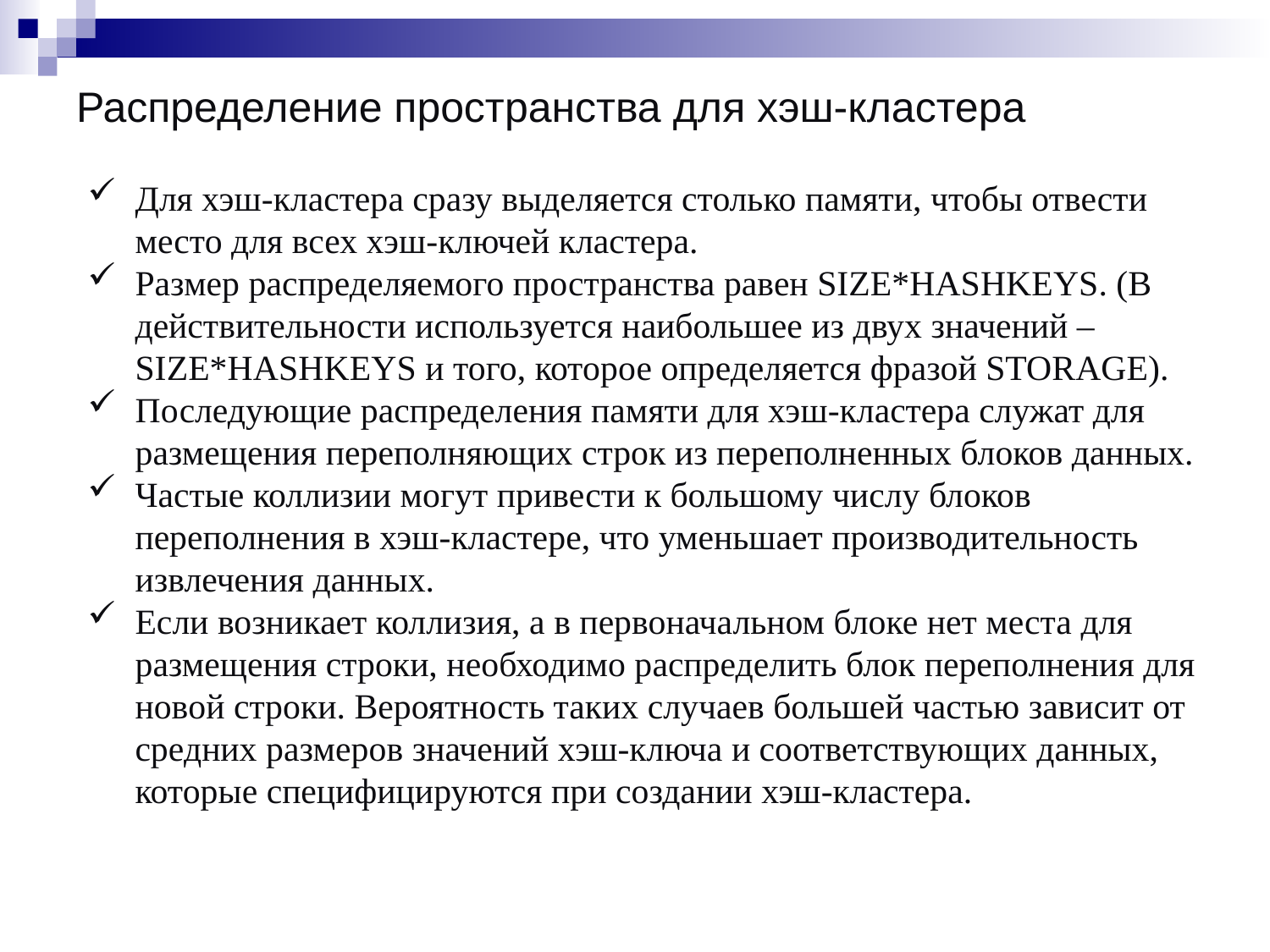

# Распределение пространства для хэш-кластера
Для хэш-кластера сразу выделяется столько памяти, чтобы отвести место для всех хэш-ключей кластера.
Размер распределяемого пространства равен SIZE*HASHKEYS. (В действительности используется наибольшее из двух значений – SIZE*HASHKEYS и того, которое определяется фразой STORAGE).
Последующие распределения памяти для хэш-кластера служат для размещения переполняющих строк из переполненных блоков данных.
Частые коллизии могут привести к большому числу блоков переполнения в хэш-кластере, что уменьшает производительность извлечения данных.
Если возникает коллизия, а в первоначальном блоке нет места для размещения строки, необходимо распределить блок переполнения для новой строки. Вероятность таких случаев большей частью зависит от средних размеров значений хэш-ключа и соответствующих данных, которые специфицируются при создании хэш-кластера.